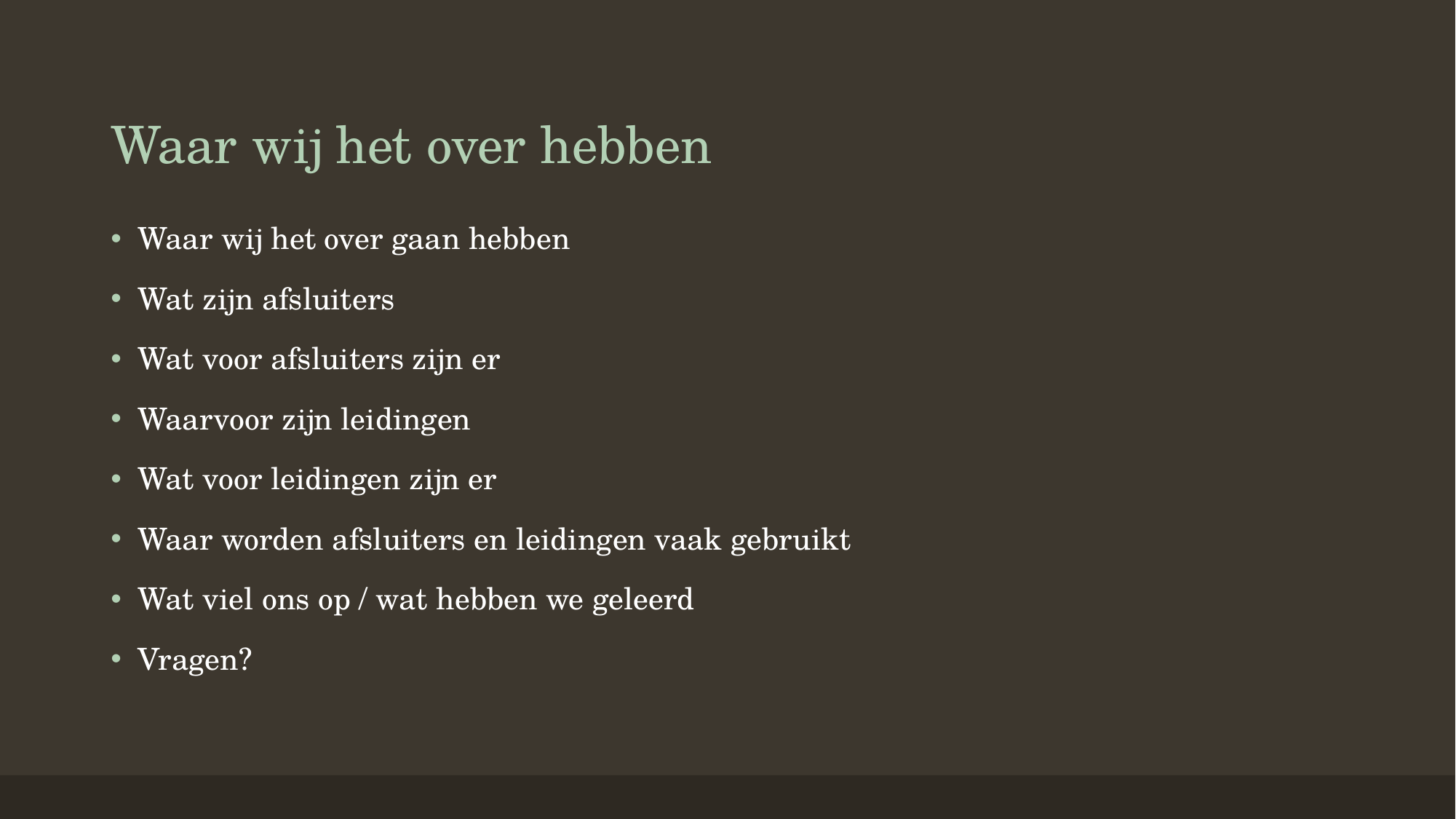

# Waar wij het over hebben
Waar wij het over gaan hebben
Wat zijn afsluiters
Wat voor afsluiters zijn er
Waarvoor zijn leidingen
Wat voor leidingen zijn er
Waar worden afsluiters en leidingen vaak gebruikt
Wat viel ons op / wat hebben we geleerd
Vragen?